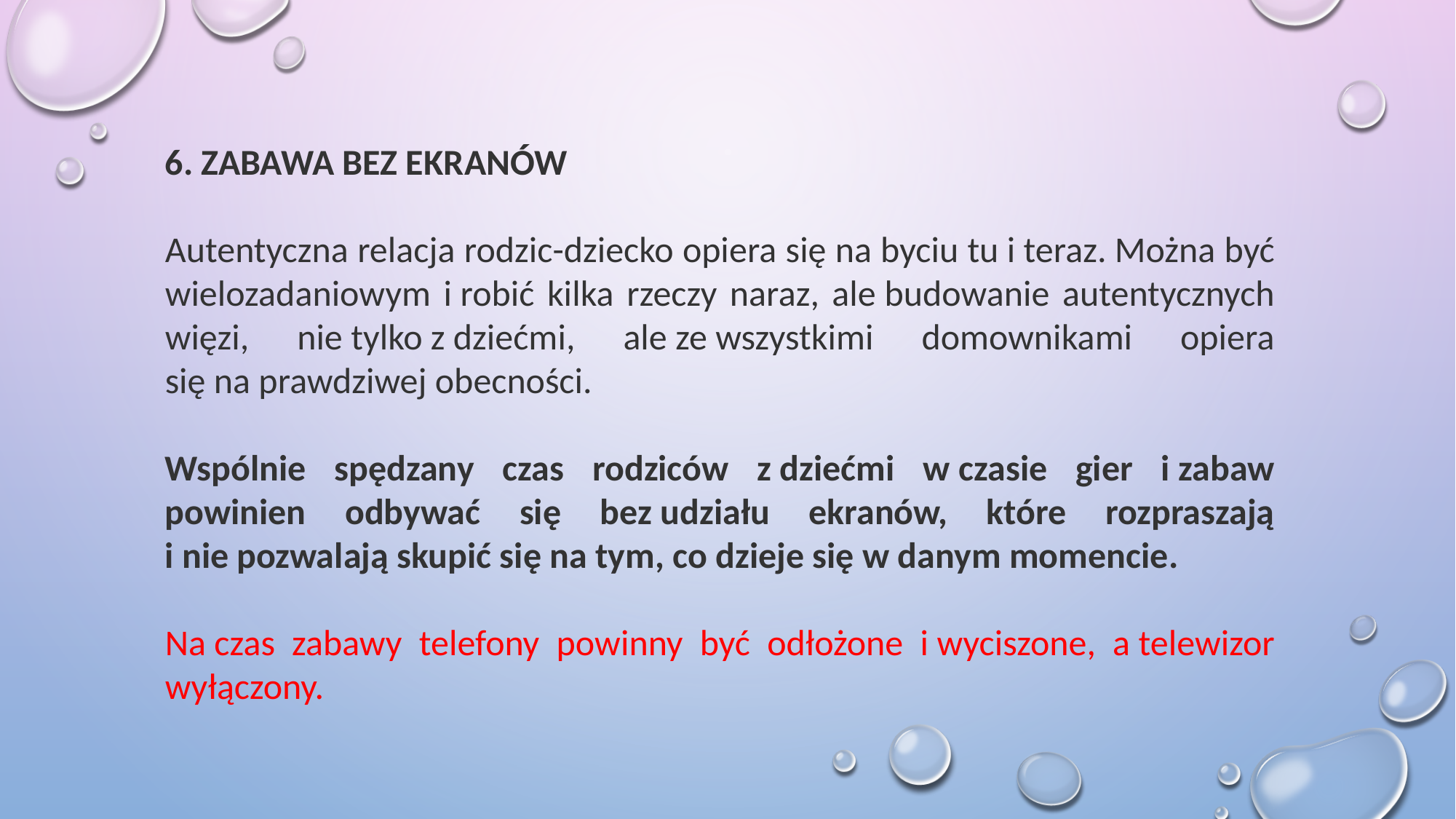

6. ZABAWA BEZ EKRANÓW

Autentyczna relacja rodzic-dziecko opiera się na byciu tu i teraz. Można być wielozadaniowym i robić kilka rzeczy naraz, ale budowanie autentycznych więzi, nie tylko z dziećmi, ale ze wszystkimi domownikami opiera się na prawdziwej obecności.

Wspólnie spędzany czas rodziców z dziećmi w czasie gier i zabaw powinien odbywać się bez udziału ekranów, które rozpraszają i nie pozwalają skupić się na tym, co dzieje się w danym momencie.

Na czas zabawy telefony powinny być odłożone i wyciszone, a telewizor wyłączony.